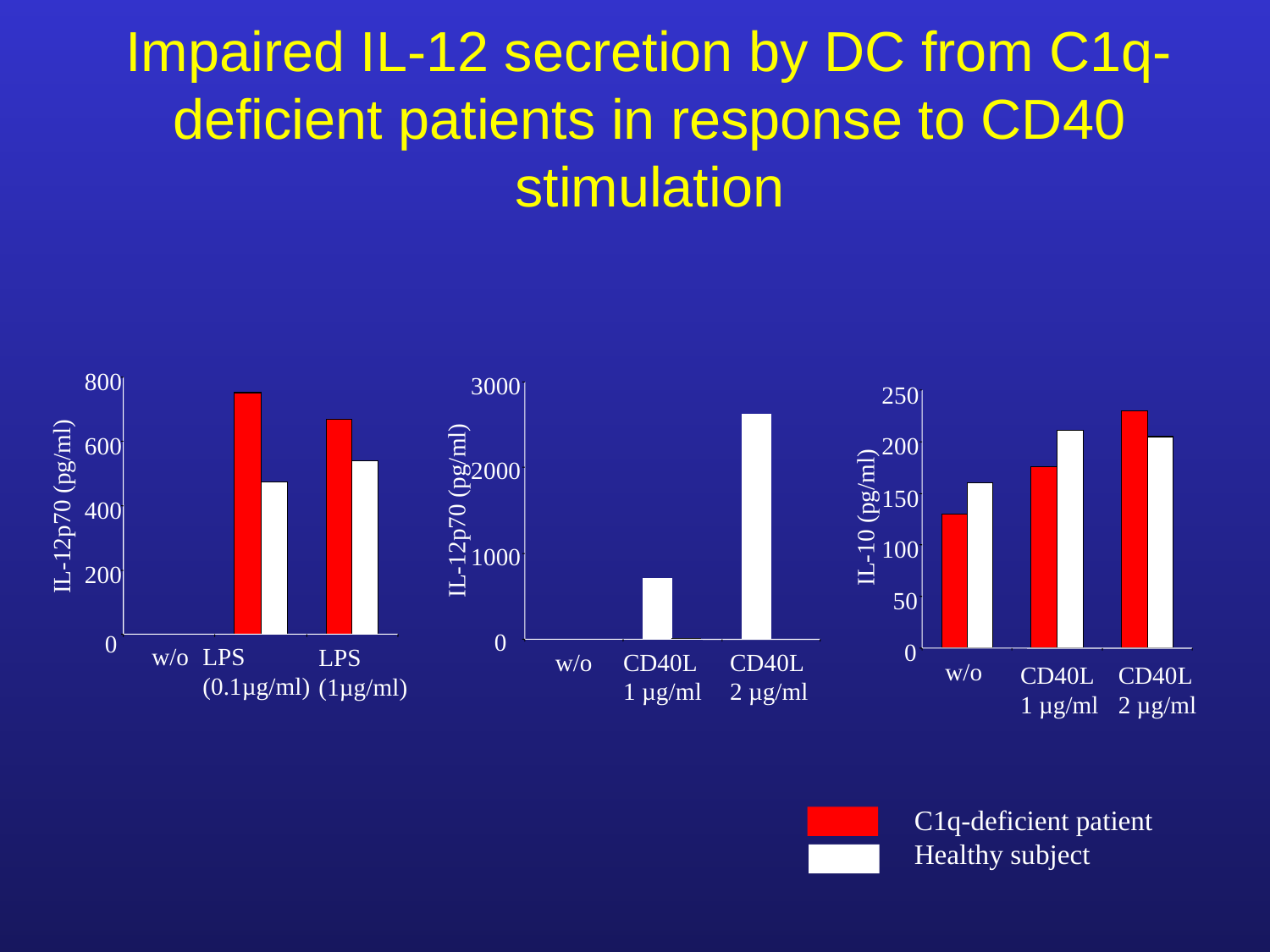

# Impaired IL-12 secretion by DC from C1q-deficient patients in response to CD40 stimulation
800

600

IL-12p70 (pg/ml)
400

200

0

w/o
LPS
(0.1µg/ml)
LPS
(1µg/ml)
3000

2000

IL-12p70 (pg/ml)
1000

0

w/o
CD40L
1 µg/ml
CD40L
2 µg/ml
250

200

150

IL-10 (pg/ml)

100

50

0

w/o
CD40L
1 µg/ml
CD40L
2 µg/ml
C1q-deficient patient
Healthy subject